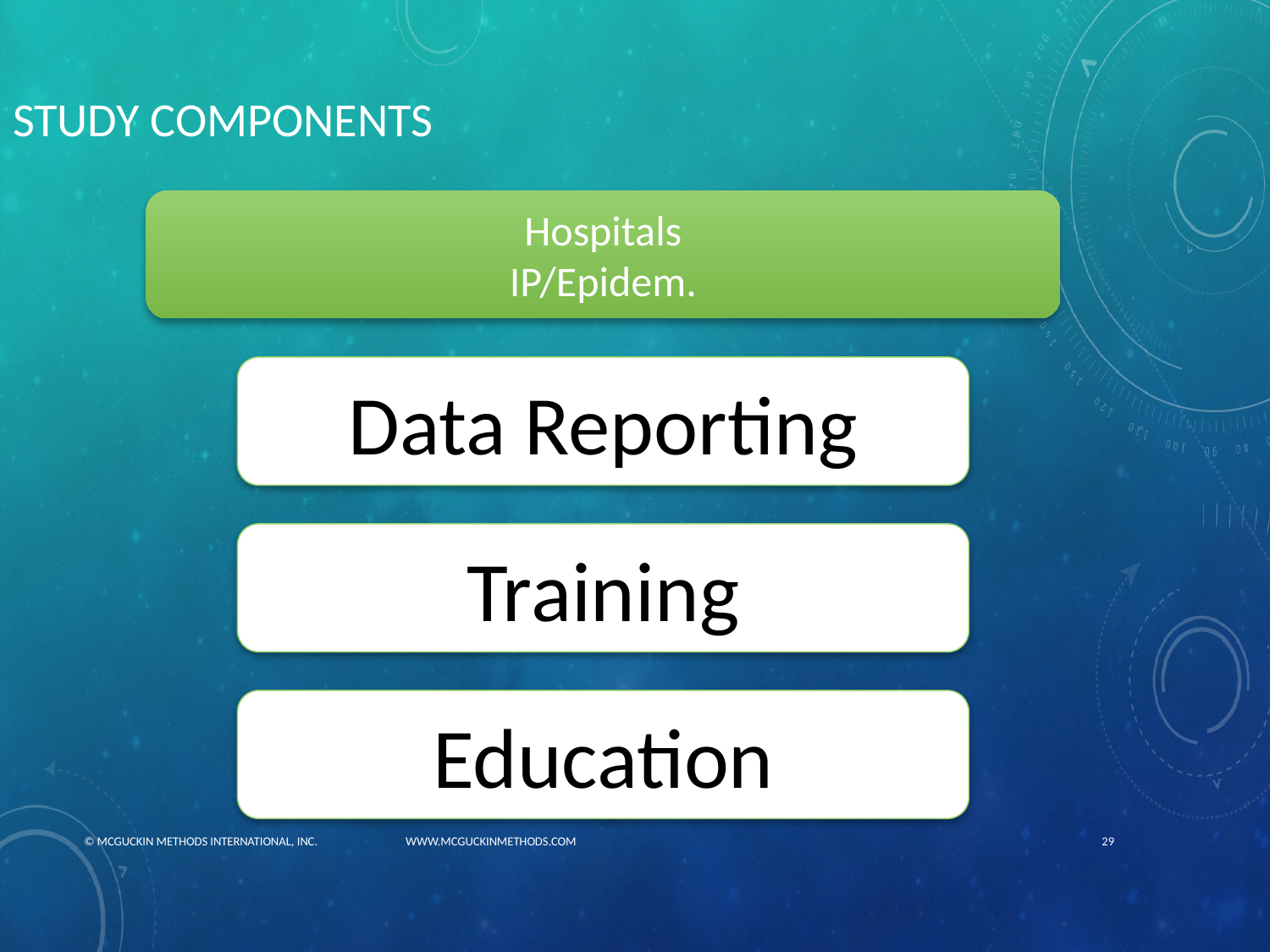

STUDY COMPONENTS
Hospitals
IP/Epidem.
Data Reporting
Training
Education
© MCGUCKIN METHODS INTERNATIONAL, INC.                                WWW.MCGUCKINMETHODS.COM
29